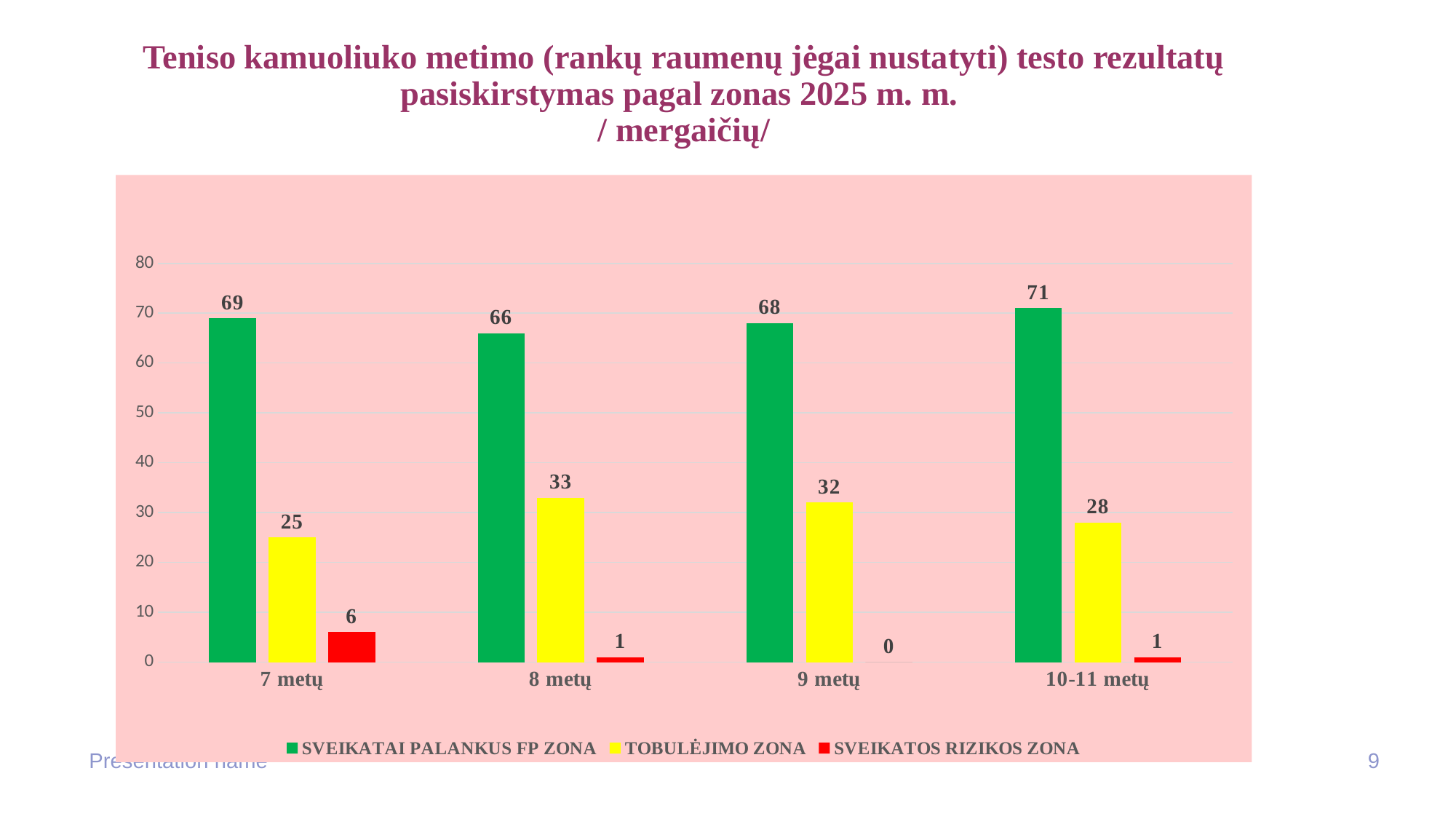

# Teniso kamuoliuko metimo (rankų raumenų jėgai nustatyti) testo rezultatų pasiskirstymas pagal zonas 2025 m. m. / mergaičių/

### Chart

| Category | SVEIKATAI PALANKUS FP ZONA | TOBULĖJIMO ZONA | SVEIKATOS RIZIKOS ZONA |
|---|---|---|---|
| 7 metų | 69.0 | 25.0 | 6.0 |
| 8 metų | 66.0 | 33.0 | 1.0 |
| 9 metų | 68.0 | 32.0 | 0.0 |
| 10-11 metų | 71.0 | 28.0 | 1.0 |
Presentation name
9